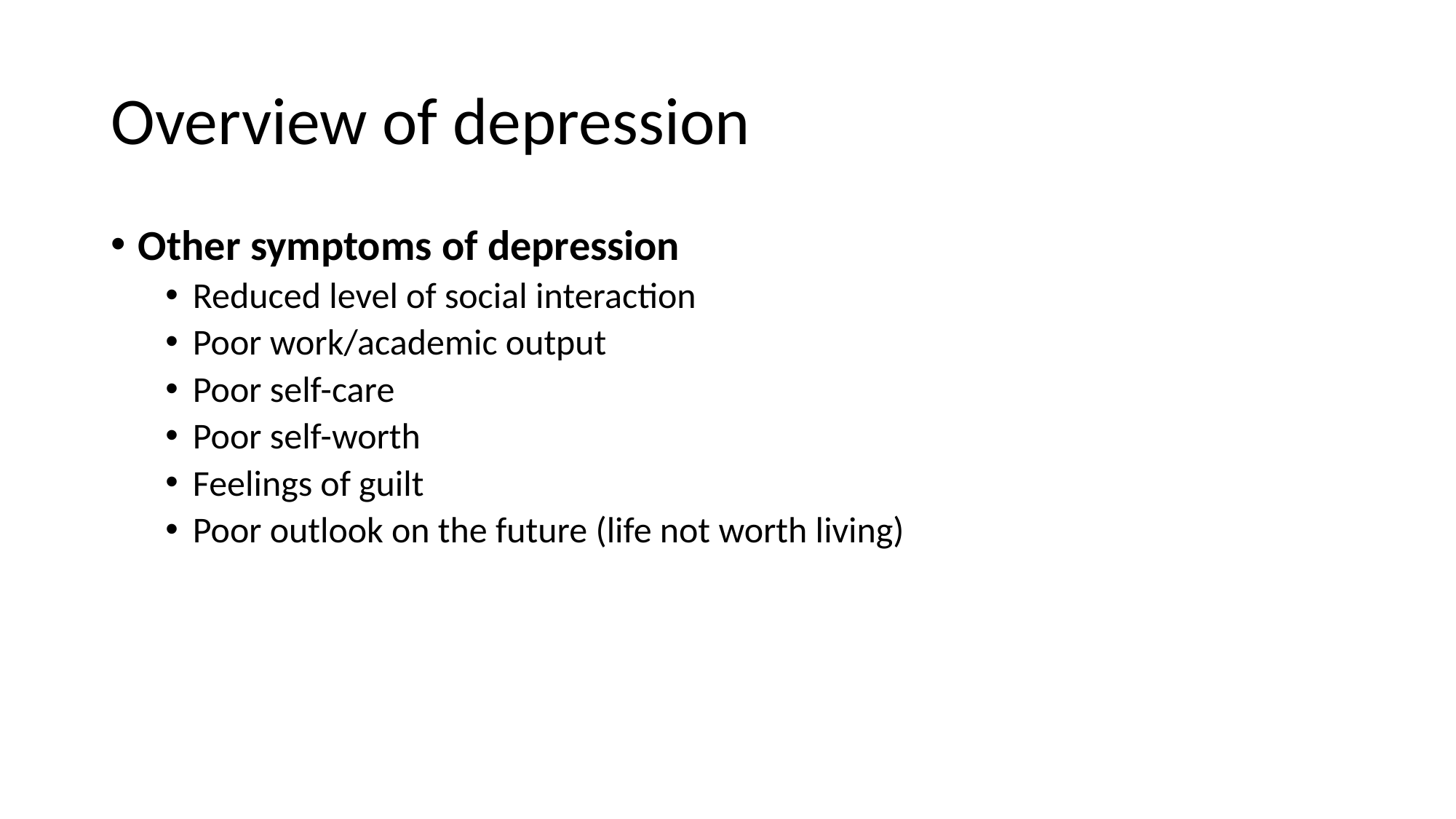

# Overview of depression
Other symptoms of depression
Reduced level of social interaction
Poor work/academic output
Poor self-care
Poor self-worth
Feelings of guilt
Poor outlook on the future (life not worth living)